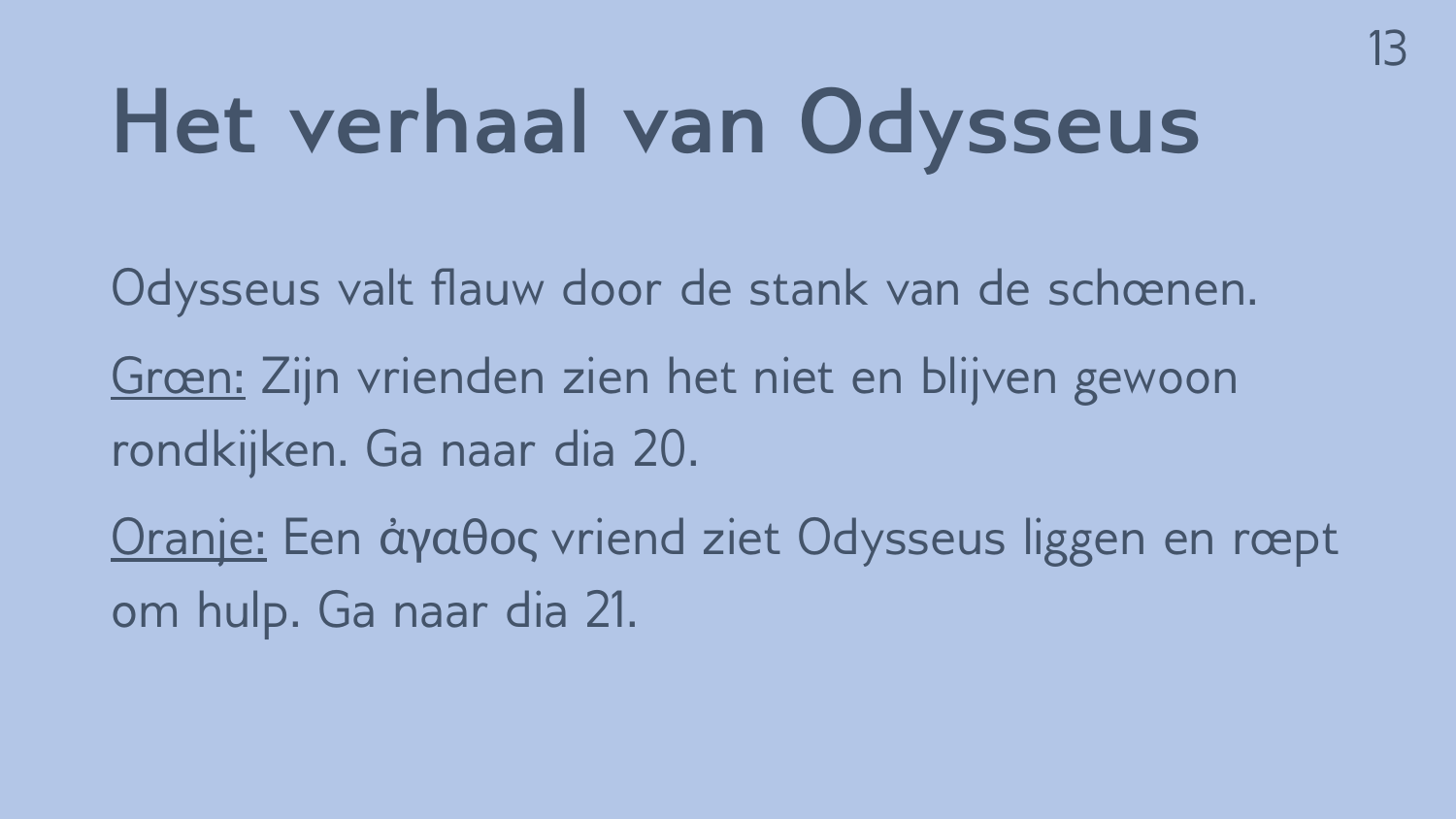

13
# Het verhaal van Odysseus
Odysseus valt flauw door de stank van de schoenen.
Groen: Zijn vrienden zien het niet en blijven gewoon rondkijken. Ga naar dia 20.
Oranje: Een ἀγαθος vriend ziet Odysseus liggen en roept om hulp. Ga naar dia 21.